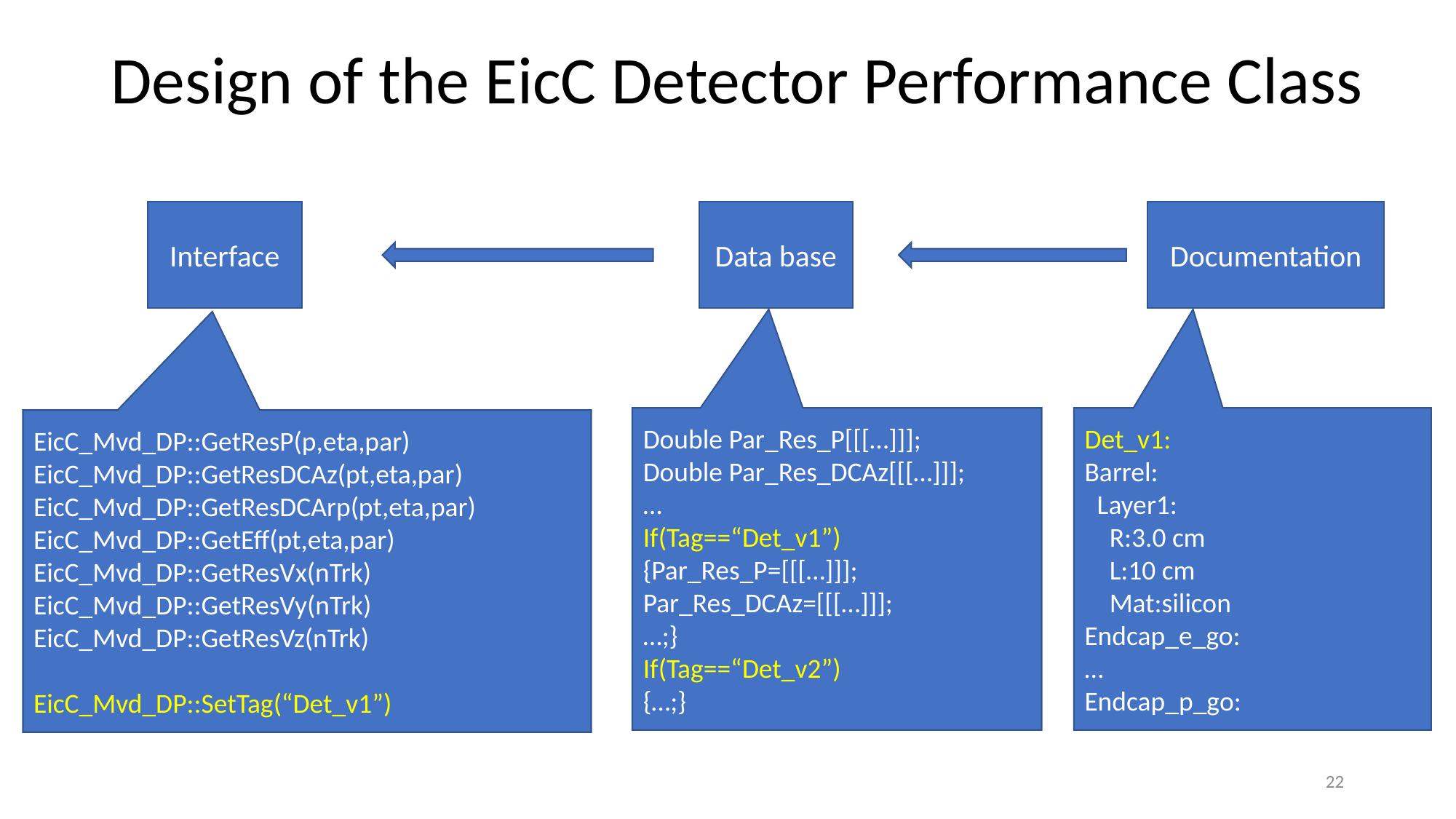

# Design of the EicC Detector Performance Class
Documentation
Interface
Data base

Double Par_Res_P[[[…]]];
Double Par_Res_DCAz[[[…]]];
…
If(Tag==“Det_v1”)
{Par_Res_P=[[[…]]];
Par_Res_DCAz=[[[…]]];
…;}
If(Tag==“Det_v2”)
{…;}
Det_v1:
Barrel:
  Layer1:
    R:3.0 cm
    L:10 cm
    Mat:silicon
Endcap_e_go:
…
Endcap_p_go:

EicC_Mvd_DP::GetResP(p,eta,par)
EicC_Mvd_DP::GetResDCAz(pt,eta,par)
EicC_Mvd_DP::GetResDCArp(pt,eta,par)
EicC_Mvd_DP::GetEff(pt,eta,par)
EicC_Mvd_DP::GetResVx(nTrk)
EicC_Mvd_DP::GetResVy(nTrk)
EicC_Mvd_DP::GetResVz(nTrk)

EicC_Mvd_DP::SetTag(“Det_v1”)

22